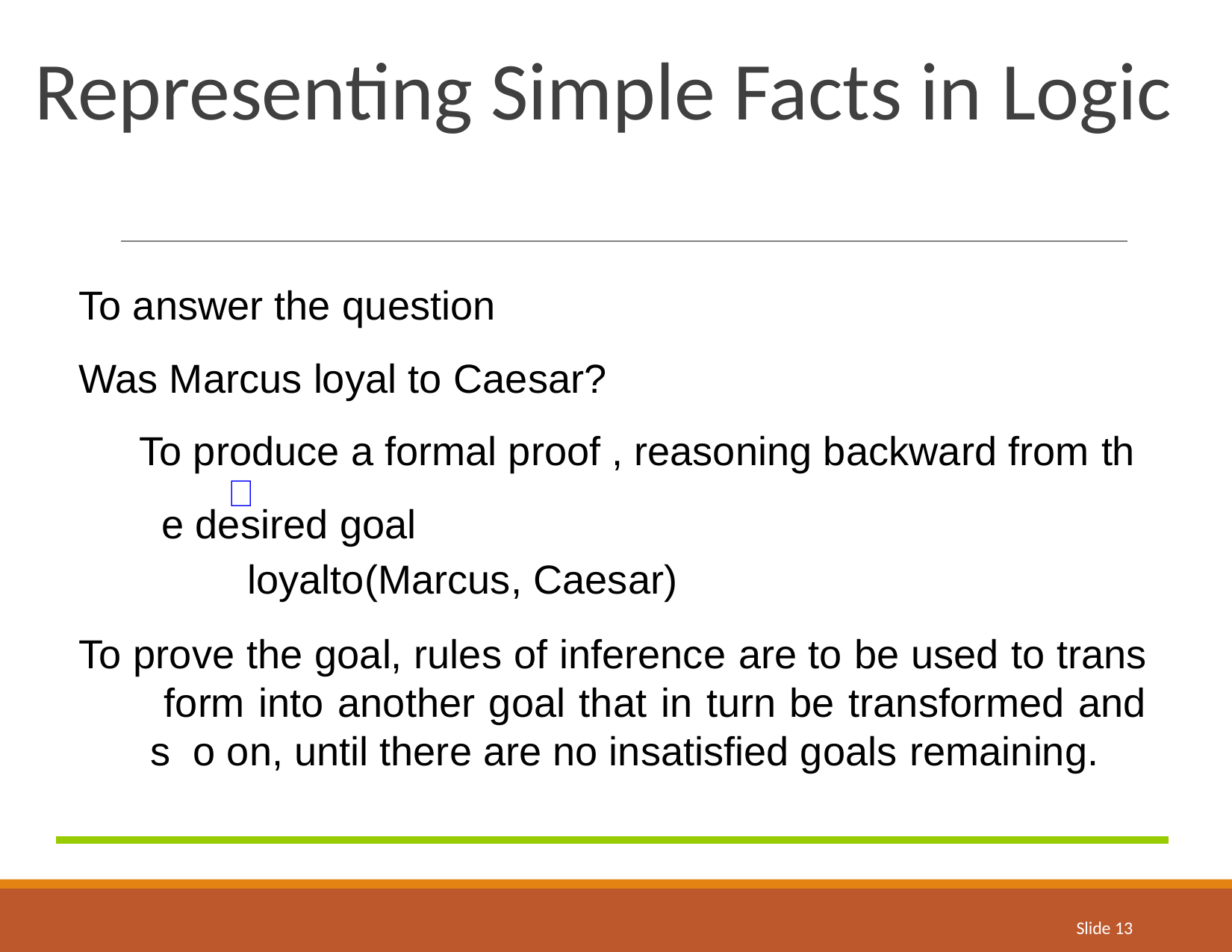

# Representing Simple Facts in Logic
To answer the question
Was Marcus loyal to Caesar?
To produce a formal proof , reasoning backward from th  e desired goal
loyalto(Marcus, Caesar)
To prove the goal, rules of inference are to be used to trans  form into another goal that in turn be transformed and s  o on, until there are no insatisfied goals remaining.

Slide 13